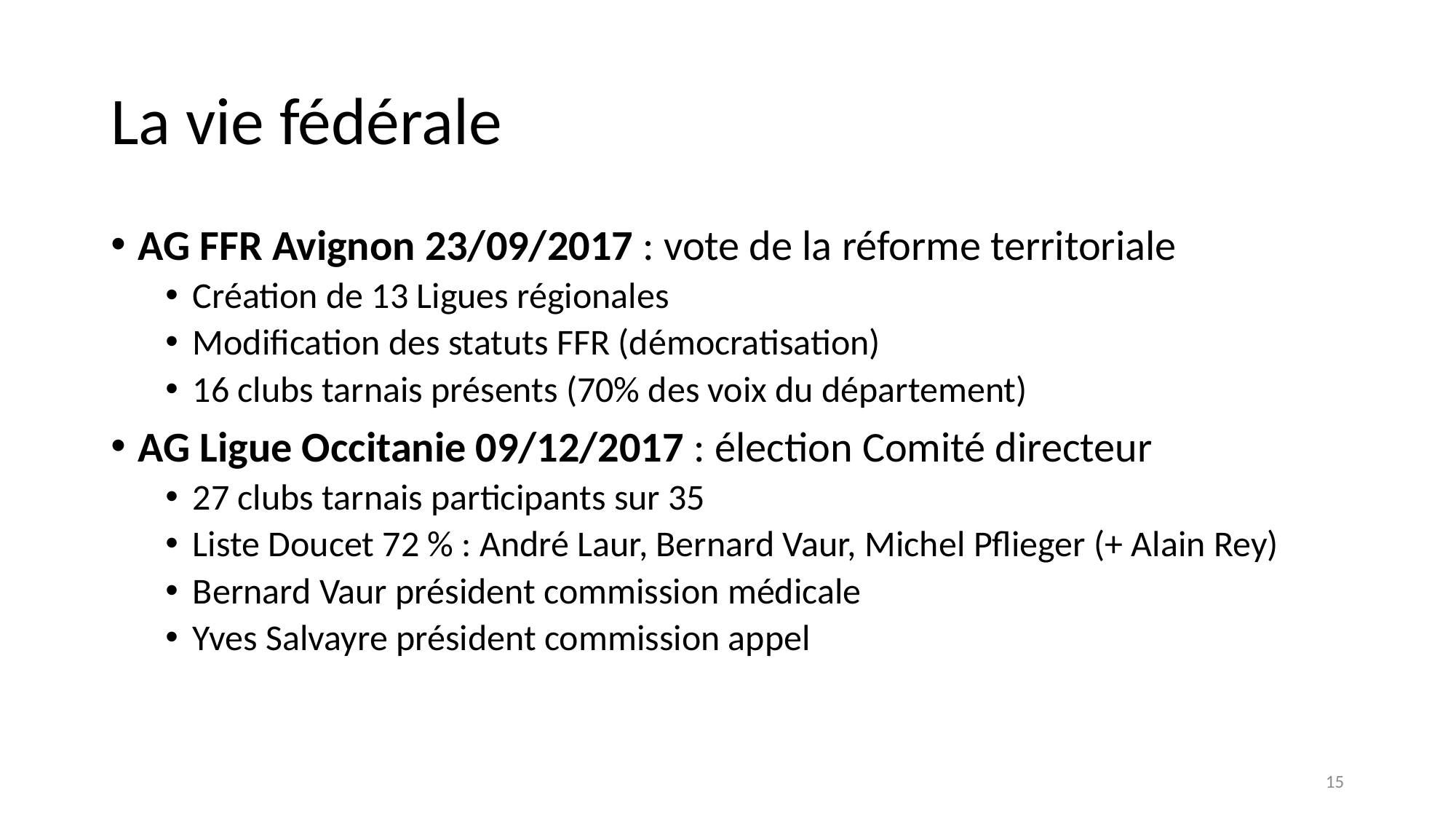

# La vie fédérale
AG FFR Avignon 23/09/2017 : vote de la réforme territoriale
Création de 13 Ligues régionales
Modification des statuts FFR (démocratisation)
16 clubs tarnais présents (70% des voix du département)
AG Ligue Occitanie 09/12/2017 : élection Comité directeur
27 clubs tarnais participants sur 35
Liste Doucet 72 % : André Laur, Bernard Vaur, Michel Pflieger (+ Alain Rey)
Bernard Vaur président commission médicale
Yves Salvayre président commission appel
15